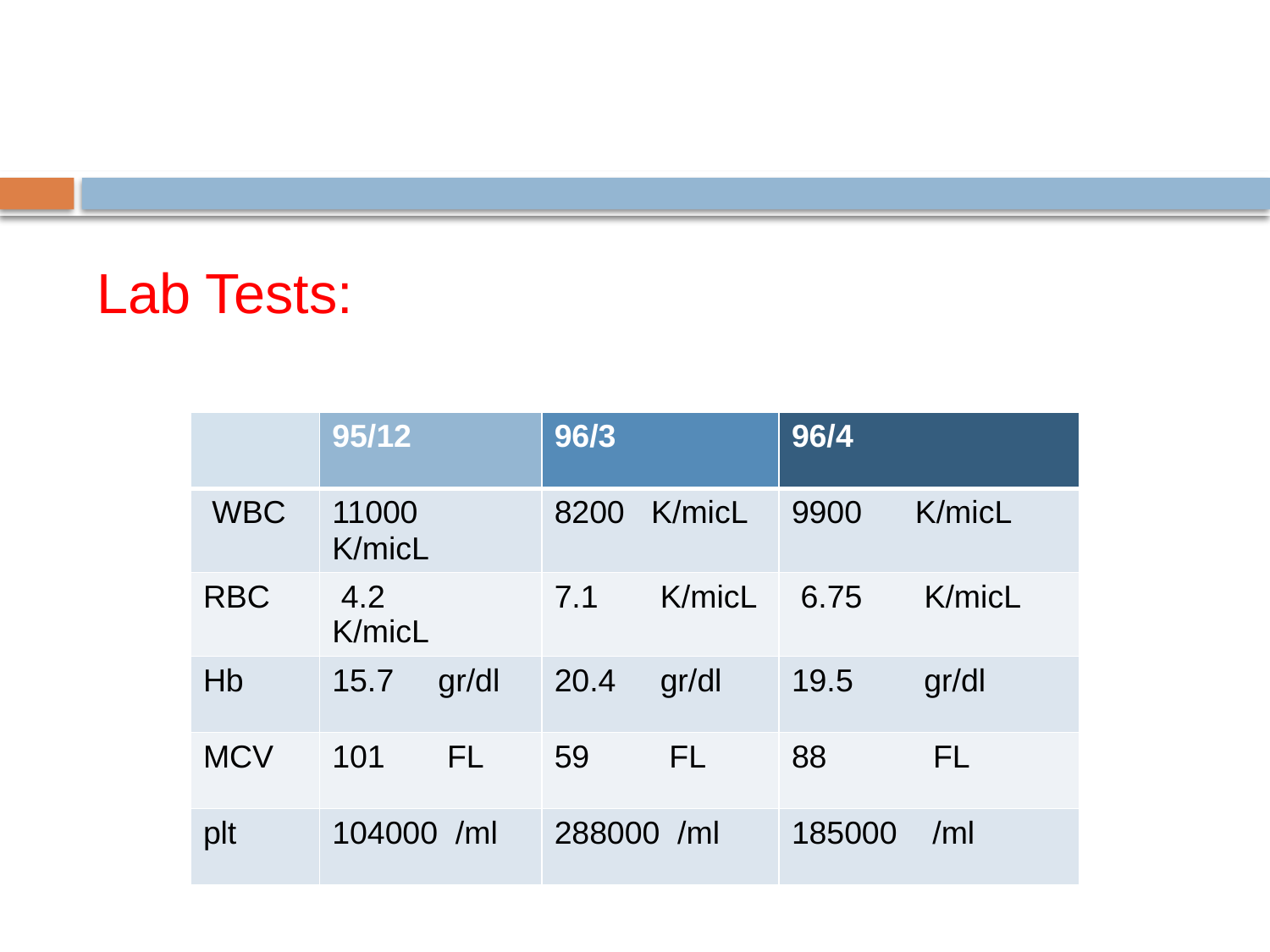

# Lab Tests:
|  | 95/12 | 96/3 | 96/4 |
| --- | --- | --- | --- |
| WBC | 11000 K/micL | 8200 K/micL | 9900 K/micL |
| RBC | 4.2 K/micL | 7.1 K/micL | 6.75 K/micL |
| Hb | 15.7 gr/dl | 20.4 gr/dl | 19.5 gr/dl |
| MCV | 101 FL | 59 FL | 88 FL |
| plt | 104000 /ml | 288000 /ml | 185000 /ml |